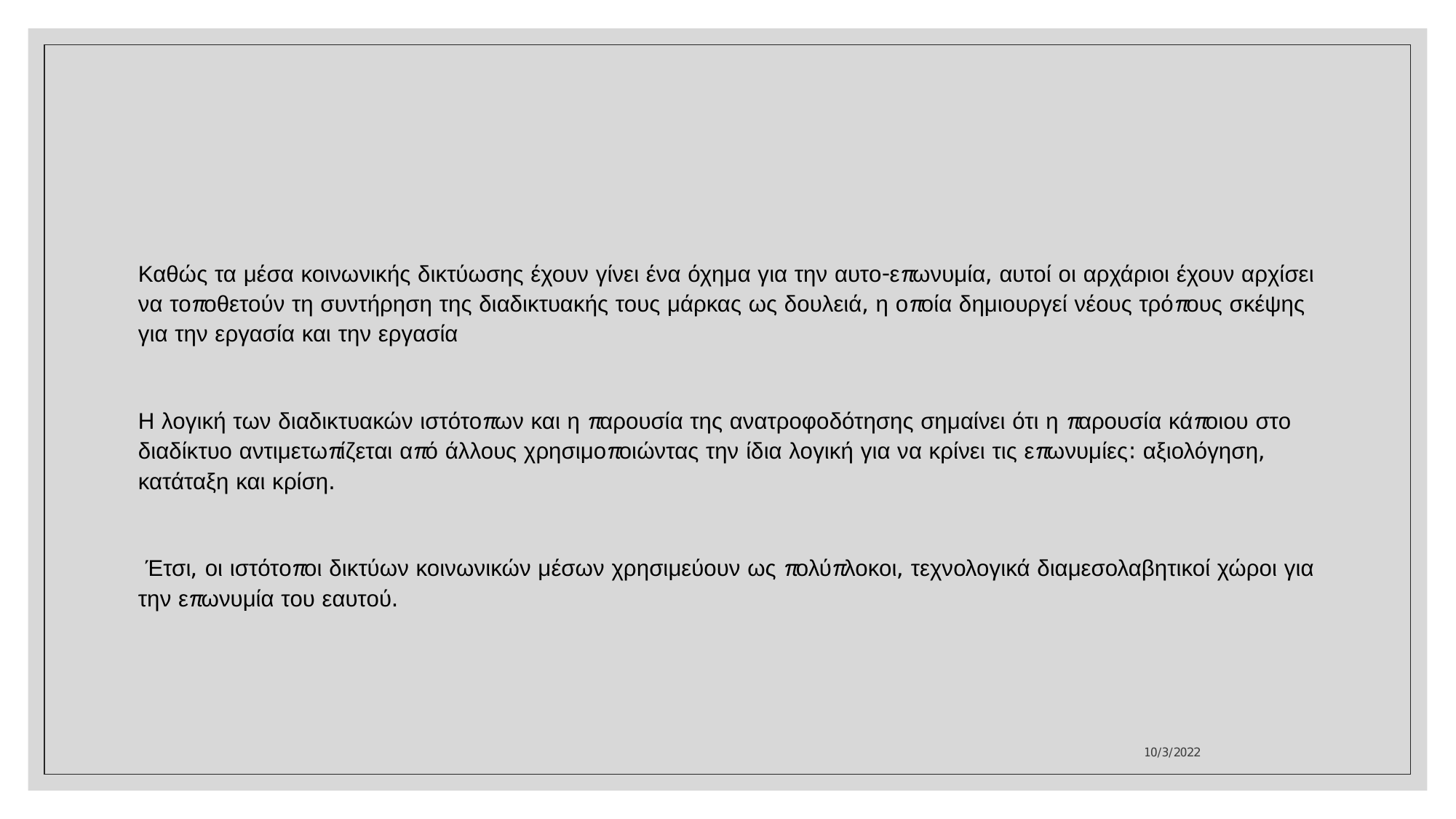

#
Καθώς τα μέσα κοινωνικής δικτύωσης έχουν γίνει ένα όχημα για την αυτο-επωνυμία, αυτοί οι αρχάριοι έχουν αρχίσει να τοποθετούν τη συντήρηση της διαδικτυακής τους μάρκας ως δουλειά, η οποία δημιουργεί νέους τρόπους σκέψης για την εργασία και την εργασία

Η λογική των διαδικτυακών ιστότοπων και η παρουσία της ανατροφοδότησης σημαίνει ότι η παρουσία κάποιου στο διαδίκτυο αντιμετωπίζεται από άλλους χρησιμοποιώντας την ίδια λογική για να κρίνει τις επωνυμίες: αξιολόγηση, κατάταξη και κρίση.

 Έτσι, οι ιστότοποι δικτύων κοινωνικών μέσων χρησιμεύουν ως πολύπλοκοι, τεχνολογικά διαμεσολαβητικοί χώροι για την επωνυμία του εαυτού.
10/3/2022